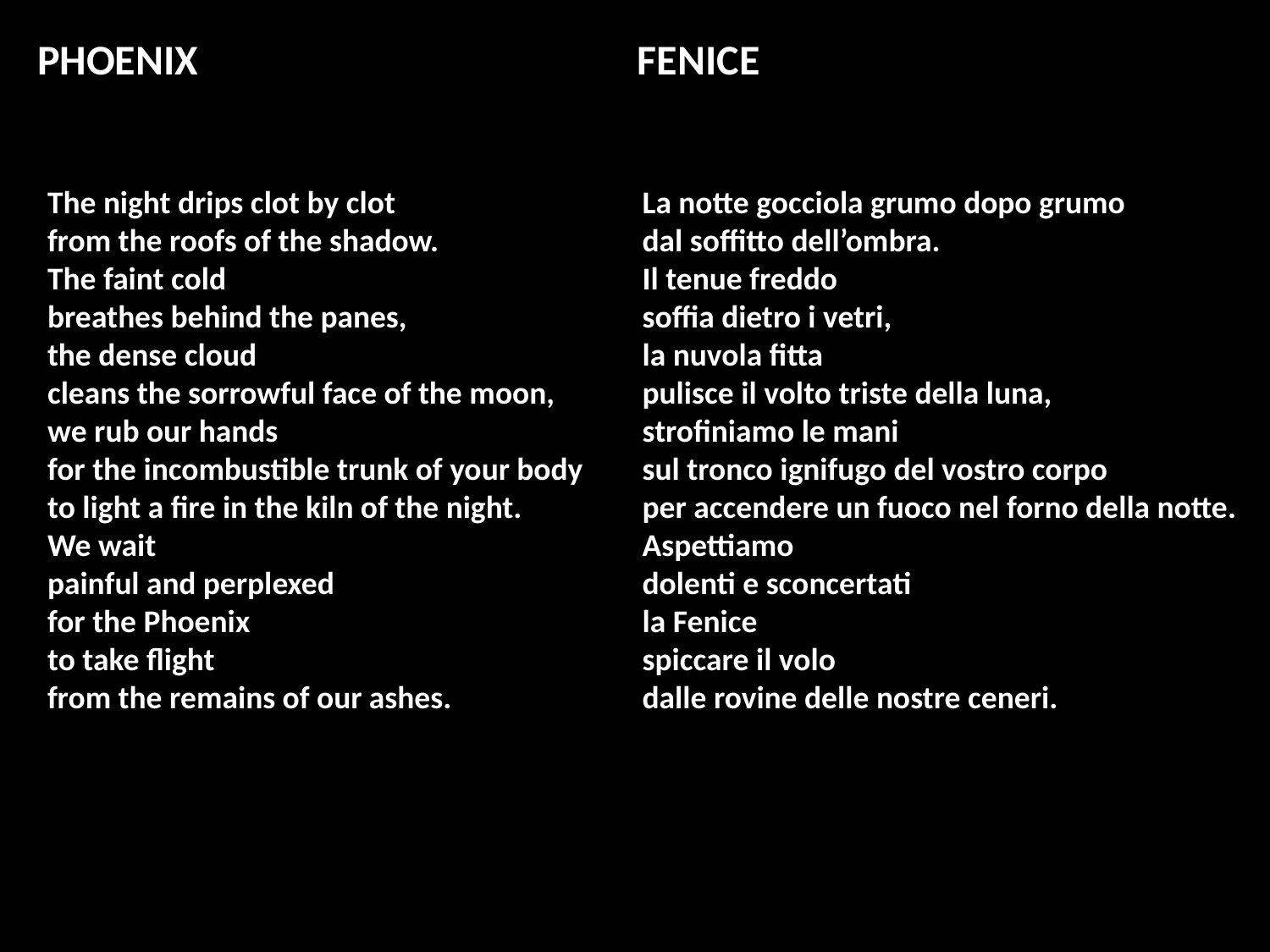

PHOENIX
FENICE
The night drips clot by clot
from the roofs of the shadow.
The faint cold
breathes behind the panes,
the dense cloud
cleans the sorrowful face of the moon,
we rub our hands
for the incombustible trunk of your body
to light a fire in the kiln of the night.
We wait
painful and perplexed
for the Phoenix
to take flight
from the remains of our ashes.

La notte gocciola grumo dopo grumo
dal soffitto dell’ombra.
Il tenue freddo
soffia dietro i vetri,
la nuvola fitta
pulisce il volto triste della luna,
strofiniamo le mani
sul tronco ignifugo del vostro corpo
per accendere un fuoco nel forno della notte.
Aspettiamo
dolenti e sconcertati
la Fenice
spiccare il volo
dalle rovine delle nostre ceneri.